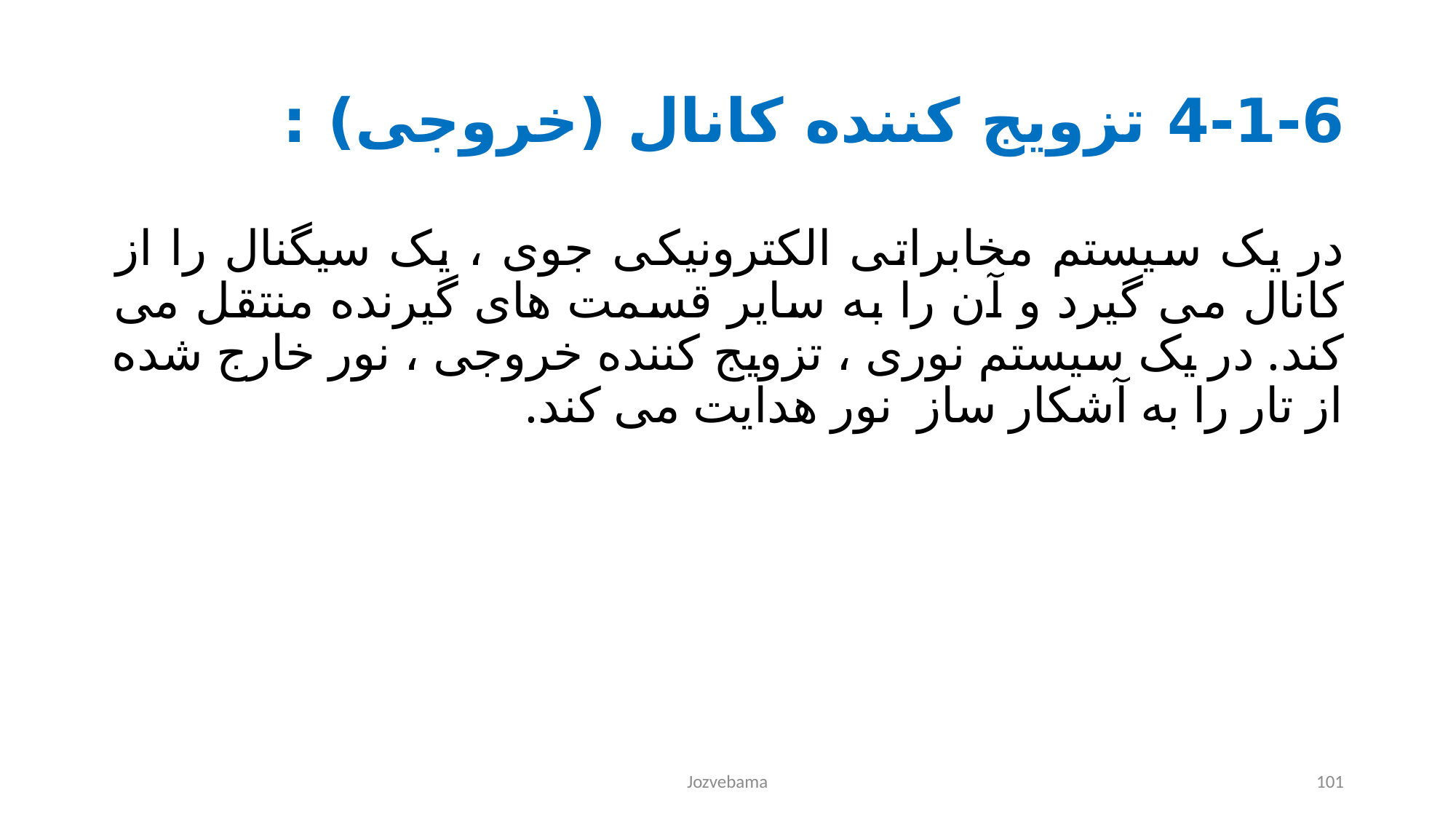

# 4-1-6 تزویج کننده کانال (خروجی) :
در یک سیستم مخابراتی الکترونیکی جوی ، یک سیگنال را از کانال می گیرد و آن را به سایر قسمت های گیرنده منتقل می کند. در یک سیستم نوری ، تزویج کننده خروجی ، نور خارج شده از تار را به آشکار ساز  نور هدایت می کند.

Jozvebama
101